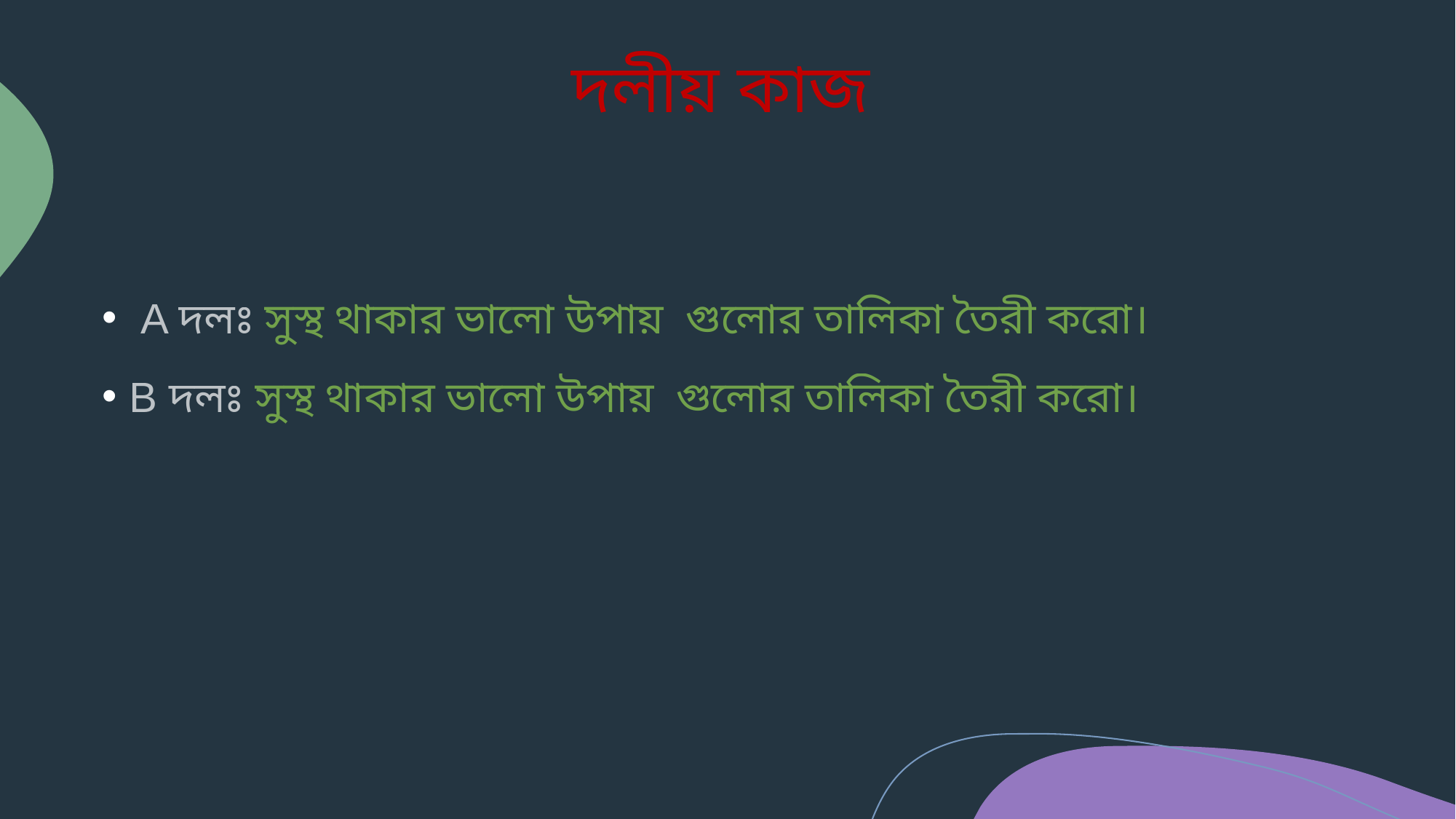

# দলীয় কাজ
 A দলঃ সুস্থ থাকার ভালো উপায়  গুলোর তালিকা তৈরী করো।
B দলঃ সুস্থ থাকার ভালো উপায়  গুলোর তালিকা তৈরী করো।